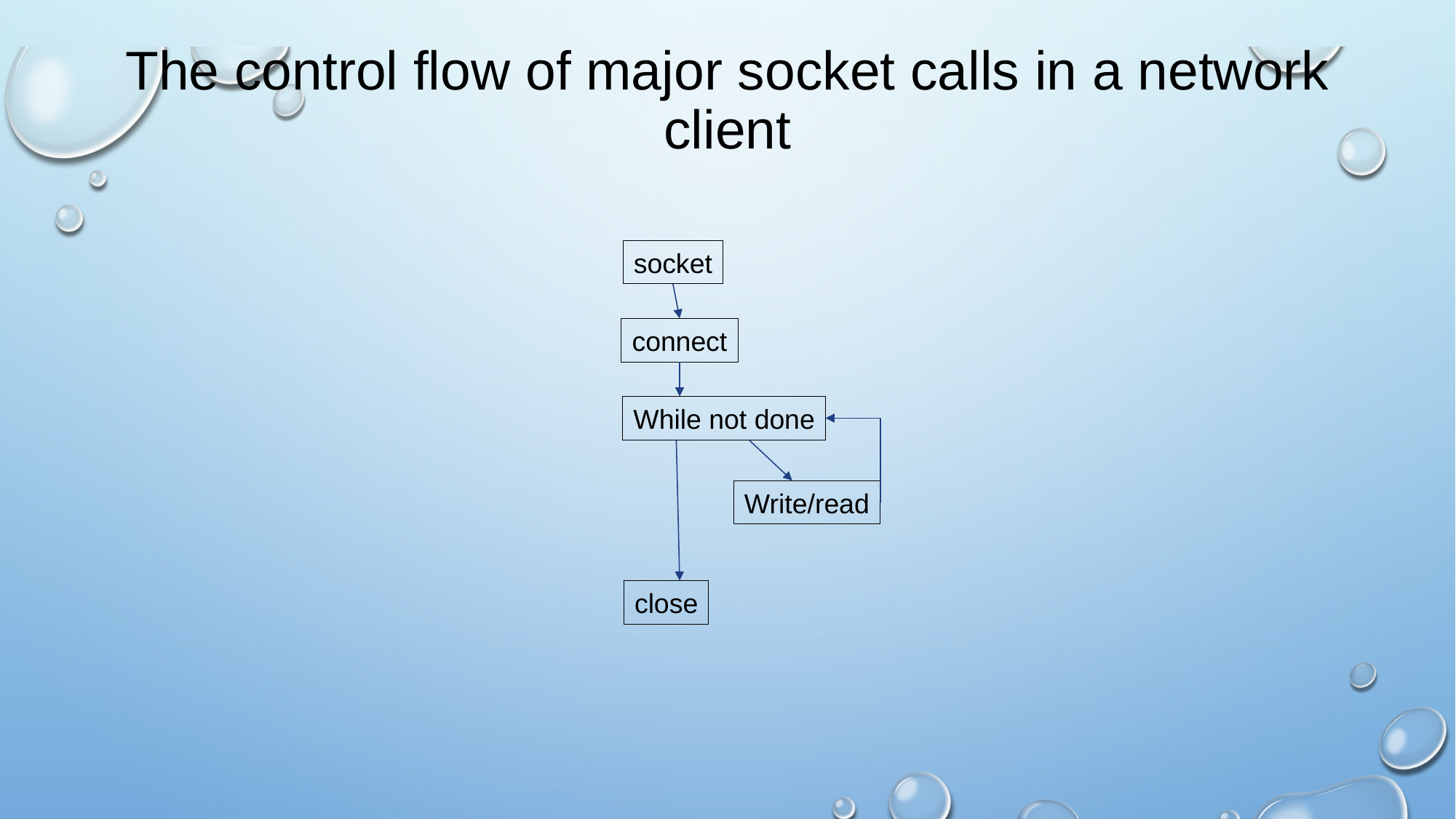

# The control flow of major socket calls in a network client
socket
connect
While not done
Write/read
close